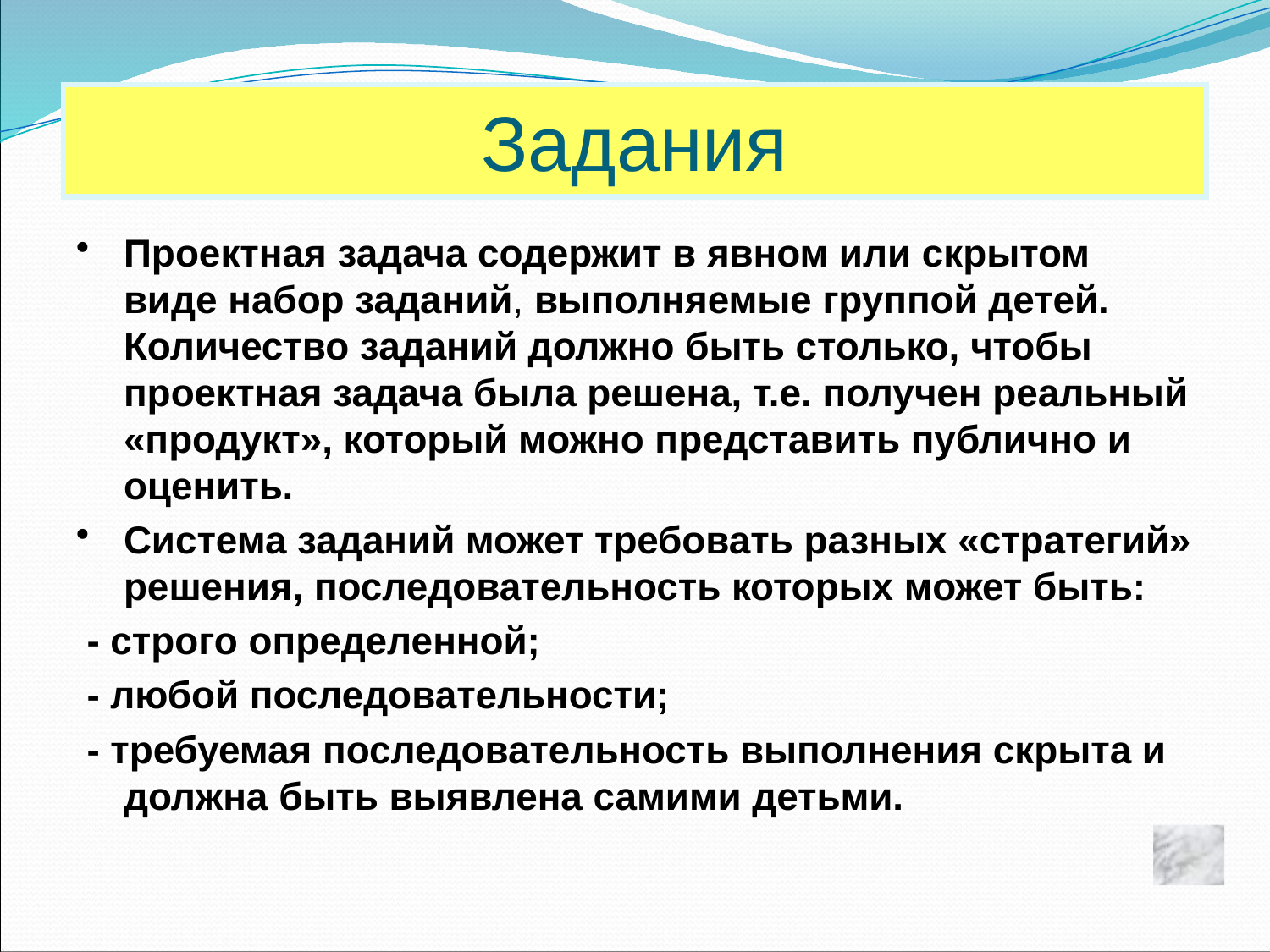

Задания
Проектная задача содержит в явном или скрытом виде набор заданий, выполняемые группой детей. Количество заданий должно быть столько, чтобы проектная задача была решена, т.е. получен реальный «продукт», который можно представить публично и оценить.
Система заданий может требовать разных «стратегий» решения, последовательность которых может быть:
 - строго определенной;
 - любой последовательности;
 - требуемая последовательность выполнения скрыта и должна быть выявлена самими детьми.